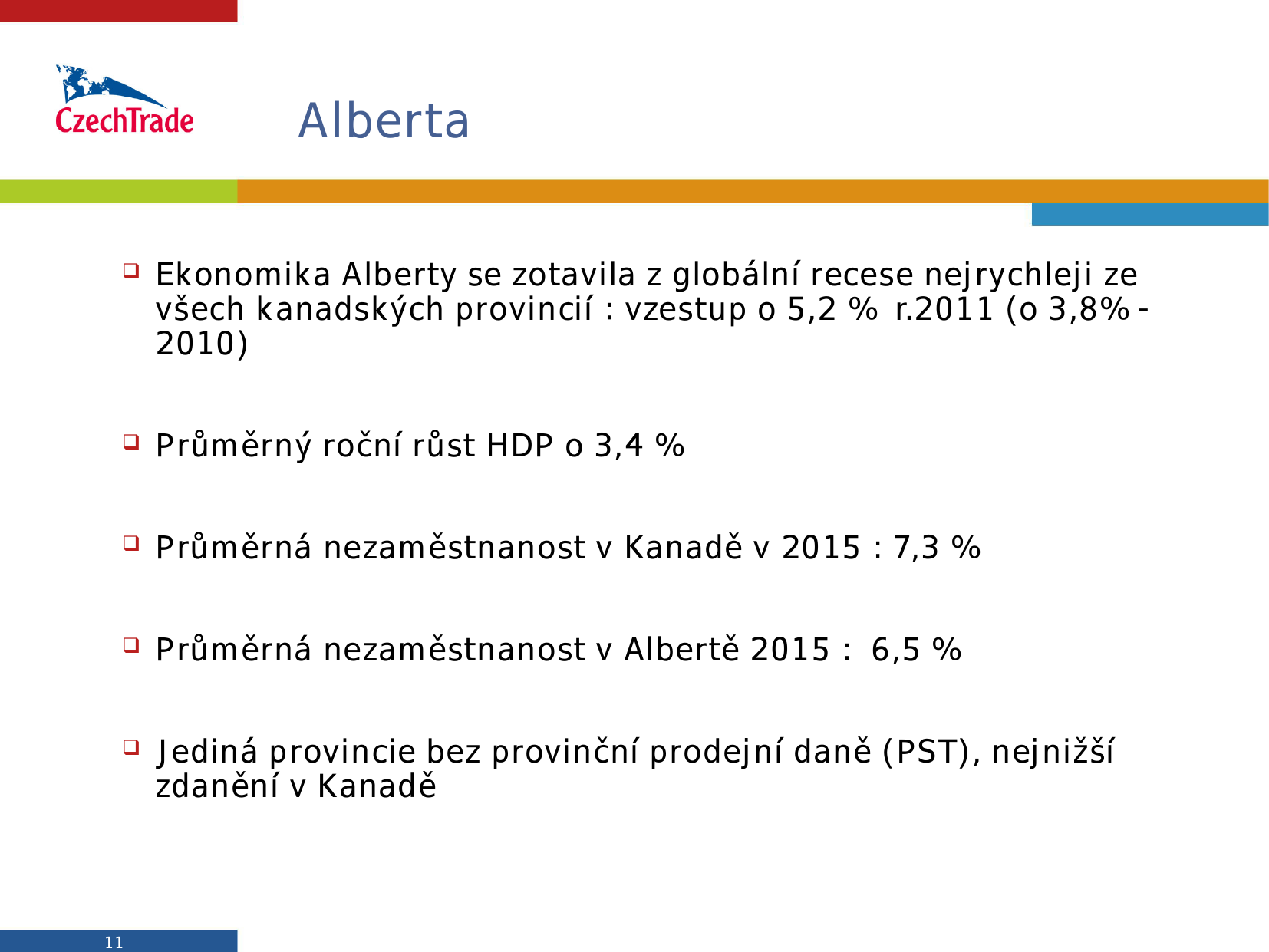

# Alberta
Ekonomika Alberty se zotavila z globální recese nejrychleji ze všech kanadských provincií : vzestup o 5,2 % r.2011 (o 3,8%-2010)

Průměrný roční růst HDP o 3,4 %

Průměrná nezaměstnanost v Kanadě v 2015 : 7,3 %

Průměrná nezaměstnanost v Albertě 2015 :  6,5 %

Jediná provincie bez provinční prodejní daně (PST), nejnižší zdanění v Kanadě

11